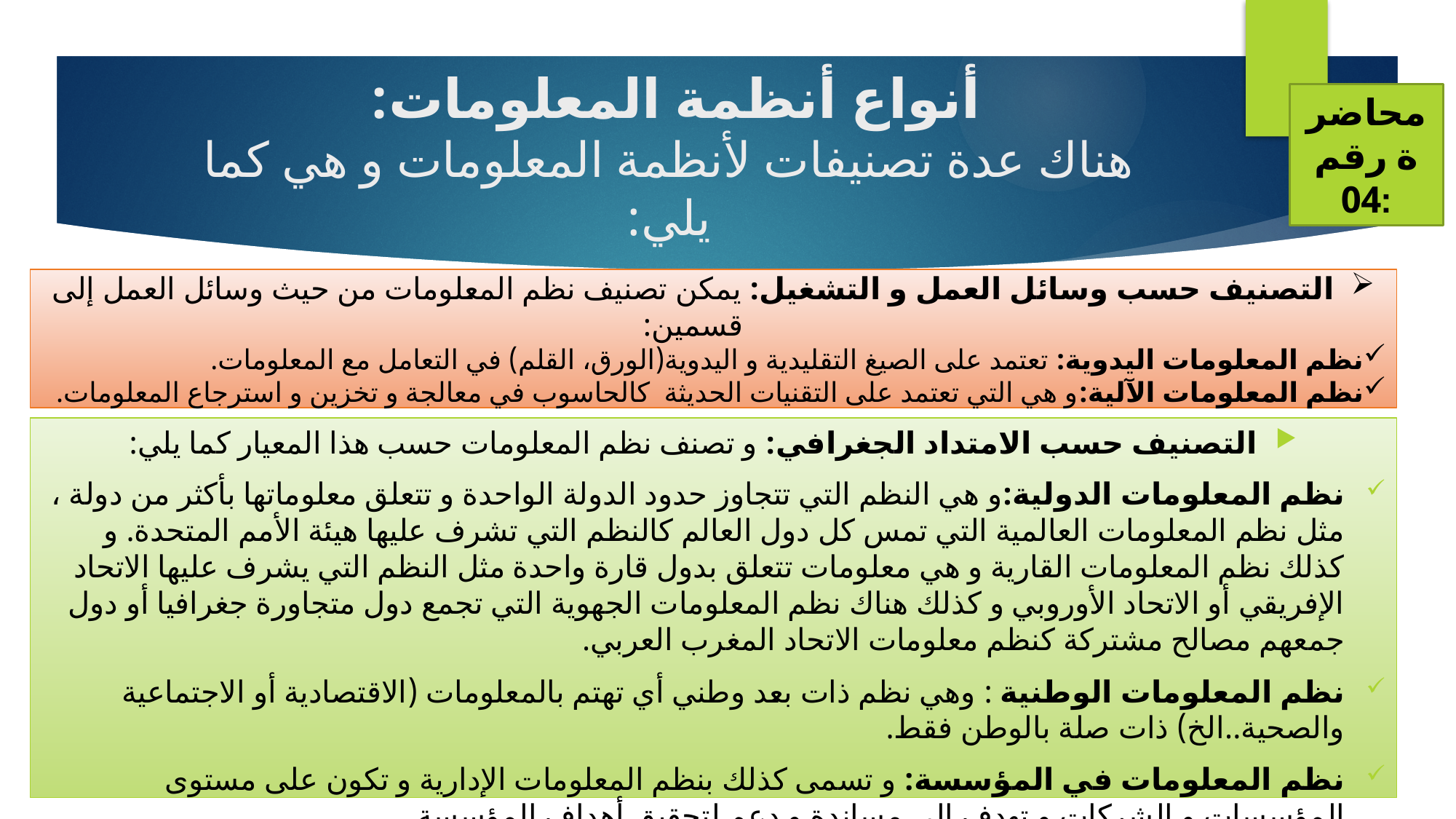

محاضرة رقم 04:
# أنواع أنظمة المعلومات: هناك عدة تصنيفات لأنظمة المعلومات و هي كما يلي:
التصنيف حسب وسائل العمل و التشغيل: يمكن تصنيف نظم المعلومات من حيث وسائل العمل إلى قسمين:
نظم المعلومات اليدوية: تعتمد على الصيغ التقليدية و اليدوية(الورق، القلم) في التعامل مع المعلومات.
نظم المعلومات الآلية:و هي التي تعتمد على التقنيات الحديثة  كالحاسوب في معالجة و تخزين و استرجاع المعلومات.
التصنيف حسب الامتداد الجغرافي: و تصنف نظم المعلومات حسب هذا المعيار كما يلي:
نظم المعلومات الدولية:و هي النظم التي تتجاوز حدود الدولة الواحدة و تتعلق معلوماتها بأكثر من دولة ، مثل نظم المعلومات العالمية التي تمس كل دول العالم كالنظم التي تشرف عليها هيئة الأمم المتحدة. و كذلك نظم المعلومات القارية و هي معلومات تتعلق بدول قارة واحدة مثل النظم التي يشرف عليها الاتحاد الإفريقي أو الاتحاد الأوروبي و كذلك هناك نظم المعلومات الجهوية التي تجمع دول متجاورة جغرافيا أو دول جمعهم مصالح مشتركة كنظم معلومات الاتحاد المغرب العربي.
نظم المعلومات الوطنية : وهي نظم ذات بعد وطني أي تهتم بالمعلومات (الاقتصادية أو الاجتماعية والصحية..الخ) ذات صلة بالوطن فقط.
نظم المعلومات في المؤسسة: و تسمى كذلك بنظم المعلومات الإدارية و تكون على مستوى المؤسسات و الشركات و ﺗﻬدف إلى مساندة و دعم لتحقيق أهداف المؤسسة